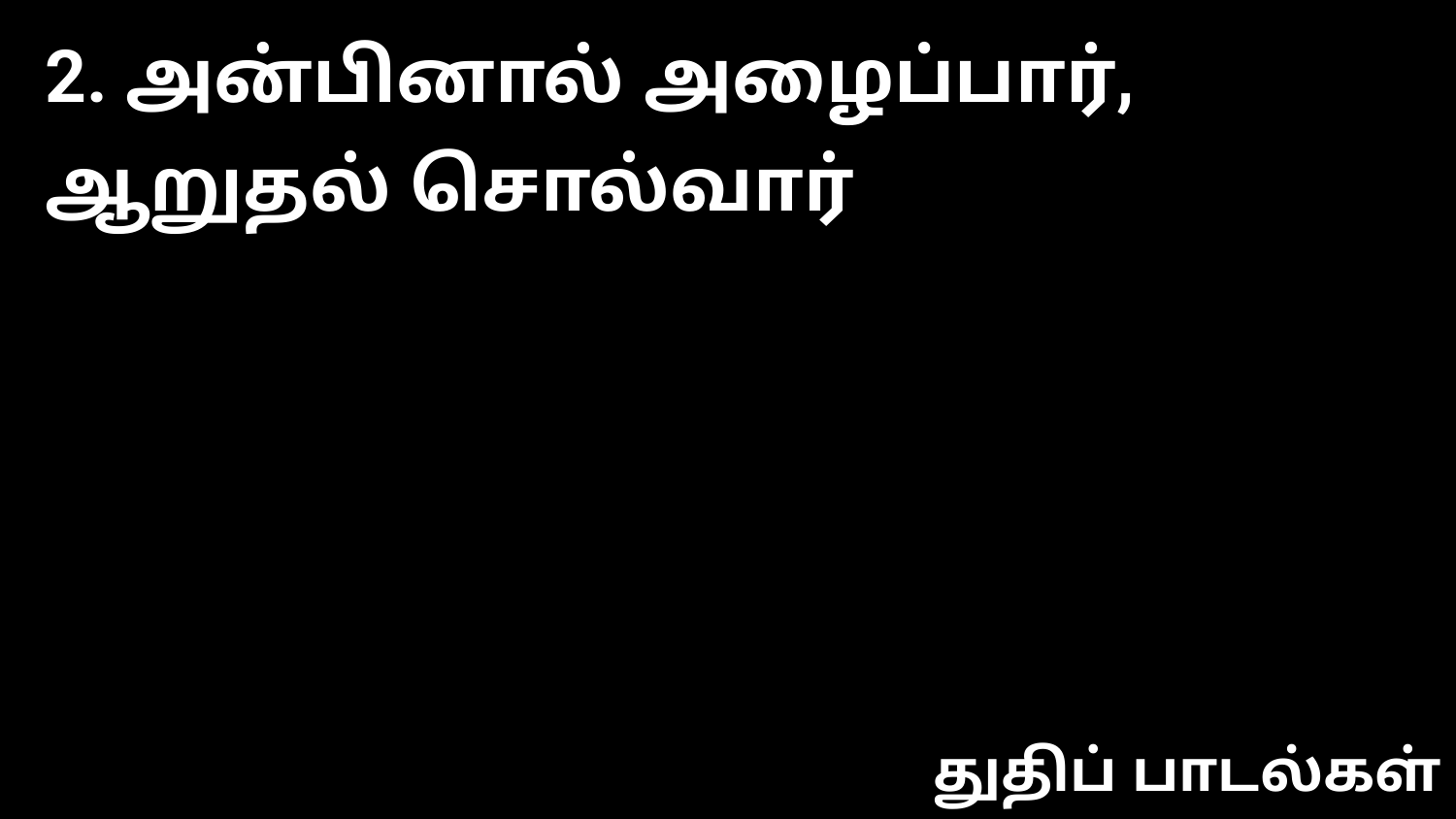

2. அன்பினால் அழைப்பார், ஆறுதல் சொல்வார்
துதிப் பாடல்கள்